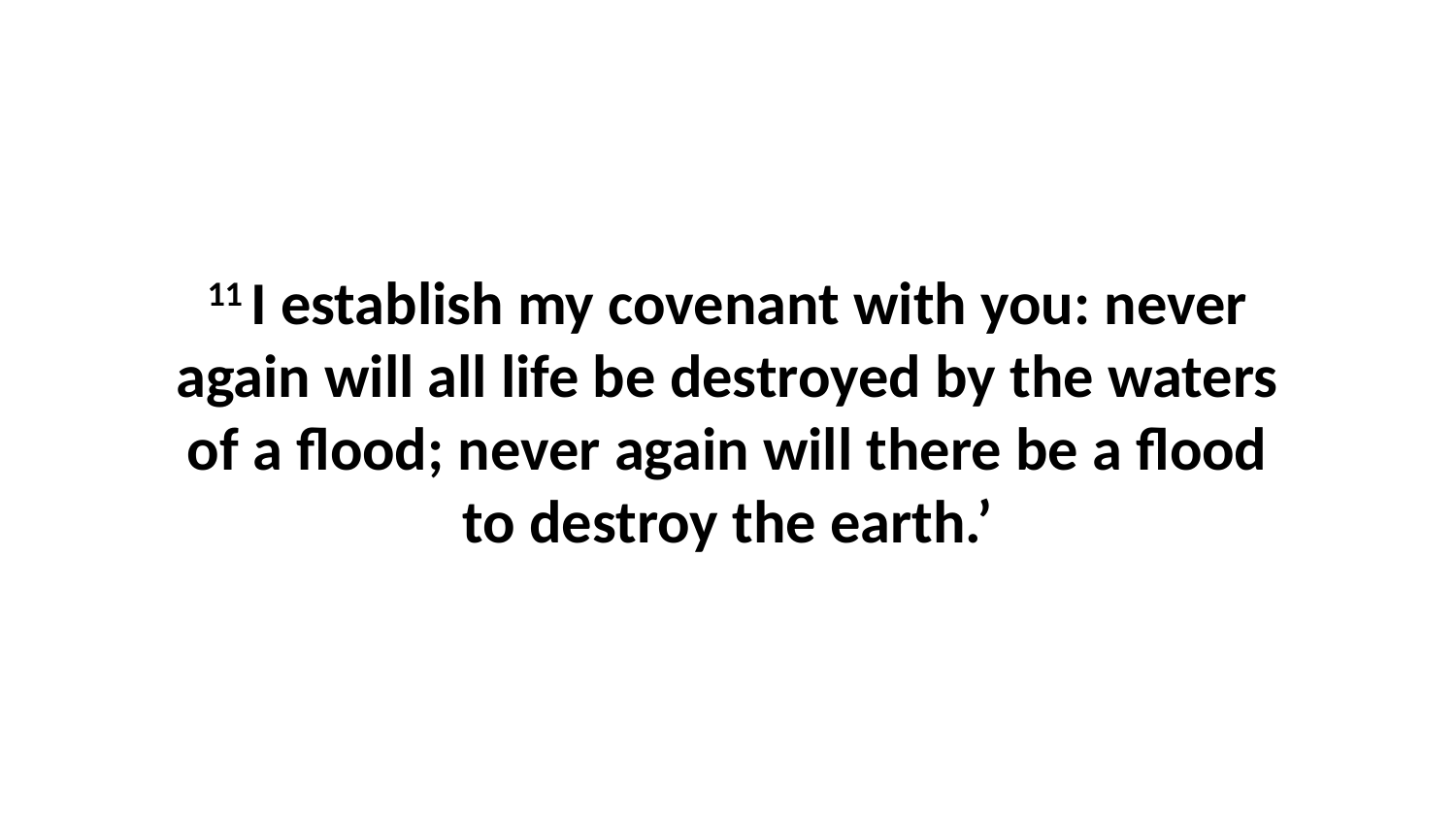

11 I establish my covenant with you: never again will all life be destroyed by the waters of a flood; never again will there be a flood to destroy the earth.’